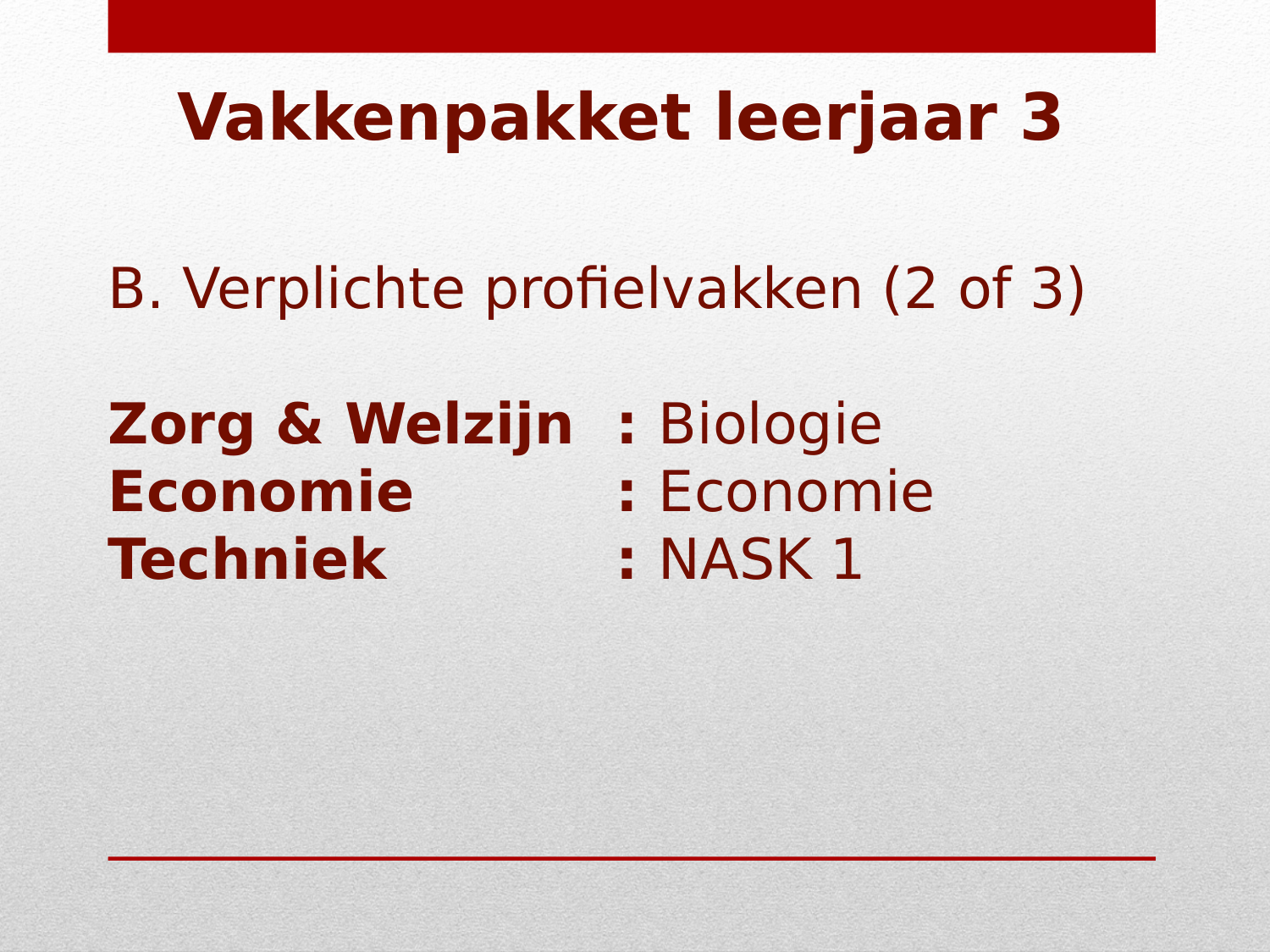

# Vakkenpakket leerjaar 3
B. Verplichte profielvakken (2 of 3)

Zorg & Welzijn	: Biologie
Economie		: Economie
Techniek		: NASK 1